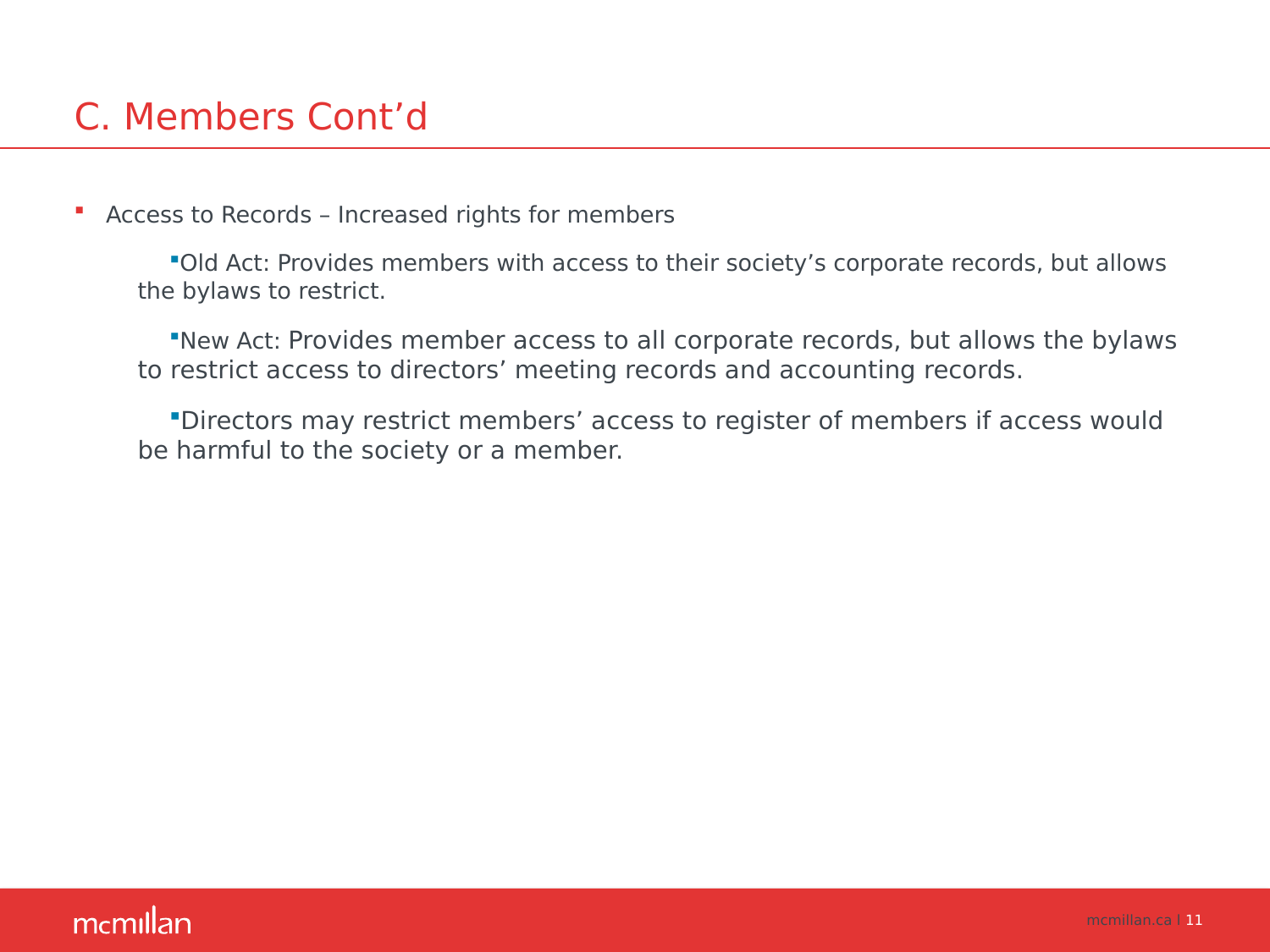

# C. Members Cont’d
Access to Records – Increased rights for members
Old Act: Provides members with access to their society’s corporate records, but allows the bylaws to restrict.
New Act: Provides member access to all corporate records, but allows the bylaws to restrict access to directors’ meeting records and accounting records.
Directors may restrict members’ access to register of members if access would be harmful to the society or a member.